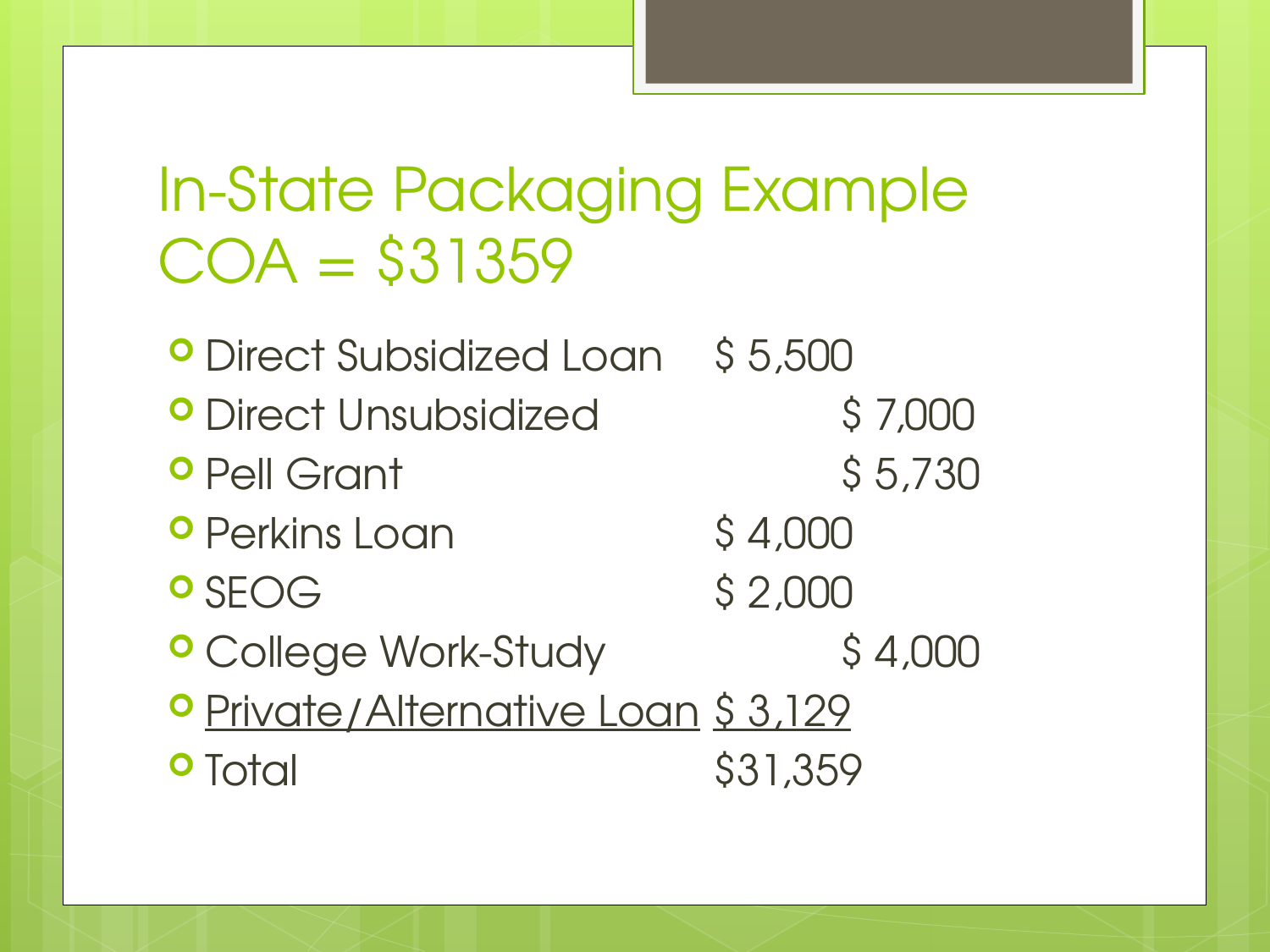

# In-State Packaging Example COA = $31359
Direct Subsidized Loan	$ 5,500
Direct Unsubsidized		$ 7,000
Pell Grant				$ 5,730
Perkins Loan			$ 4,000
SEOG				$ 2,000
College Work-Study		$ 4,000
Private/Alternative Loan	$ 3,129
Total				$31,359